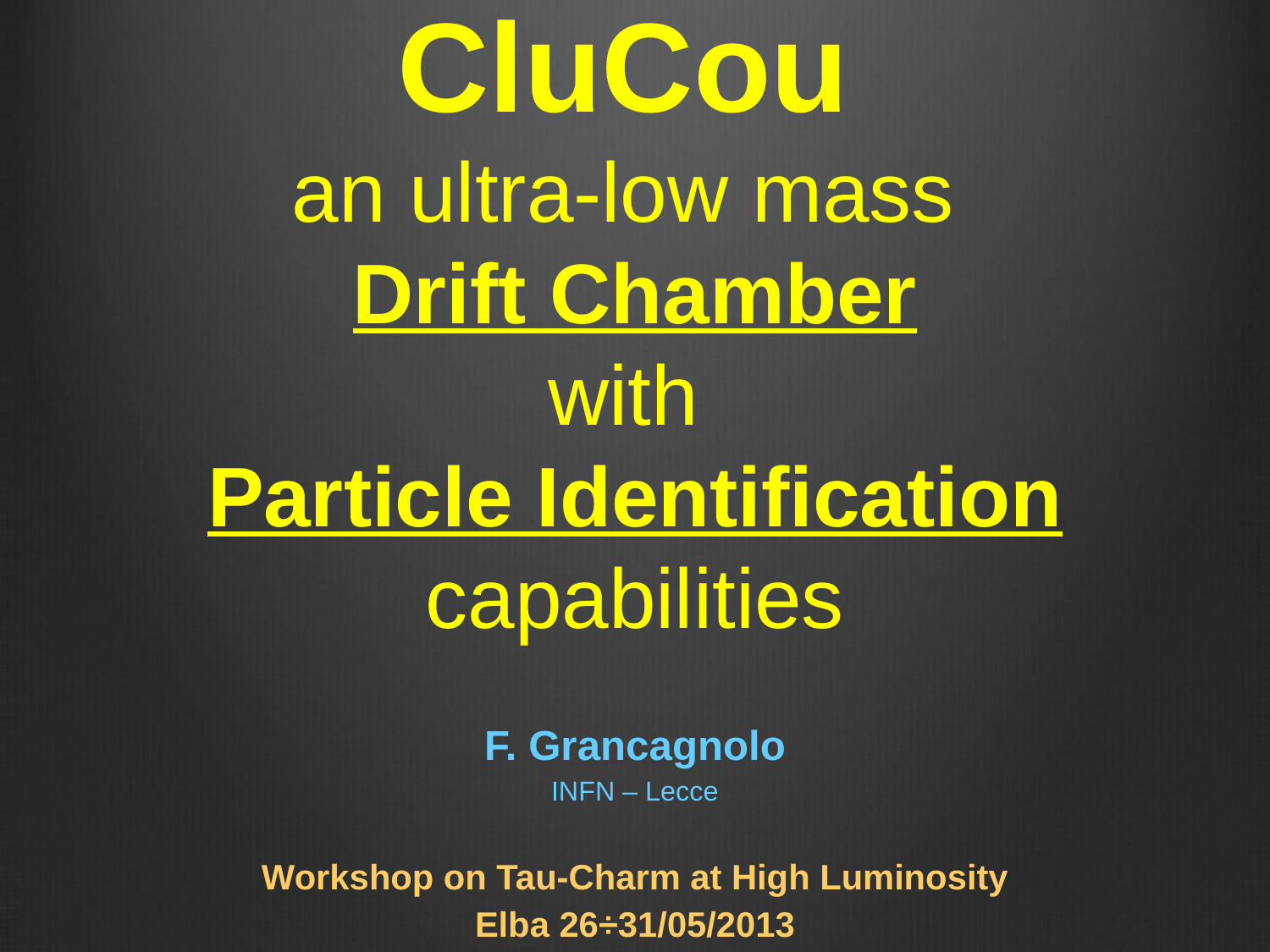

# CluCou an ultra-low mass Drift Chamber with Particle Identification capabilities
F. Grancagnolo
INFN – Lecce

Workshop on Tau-Charm at High Luminosity
Elba 26÷31/05/2013